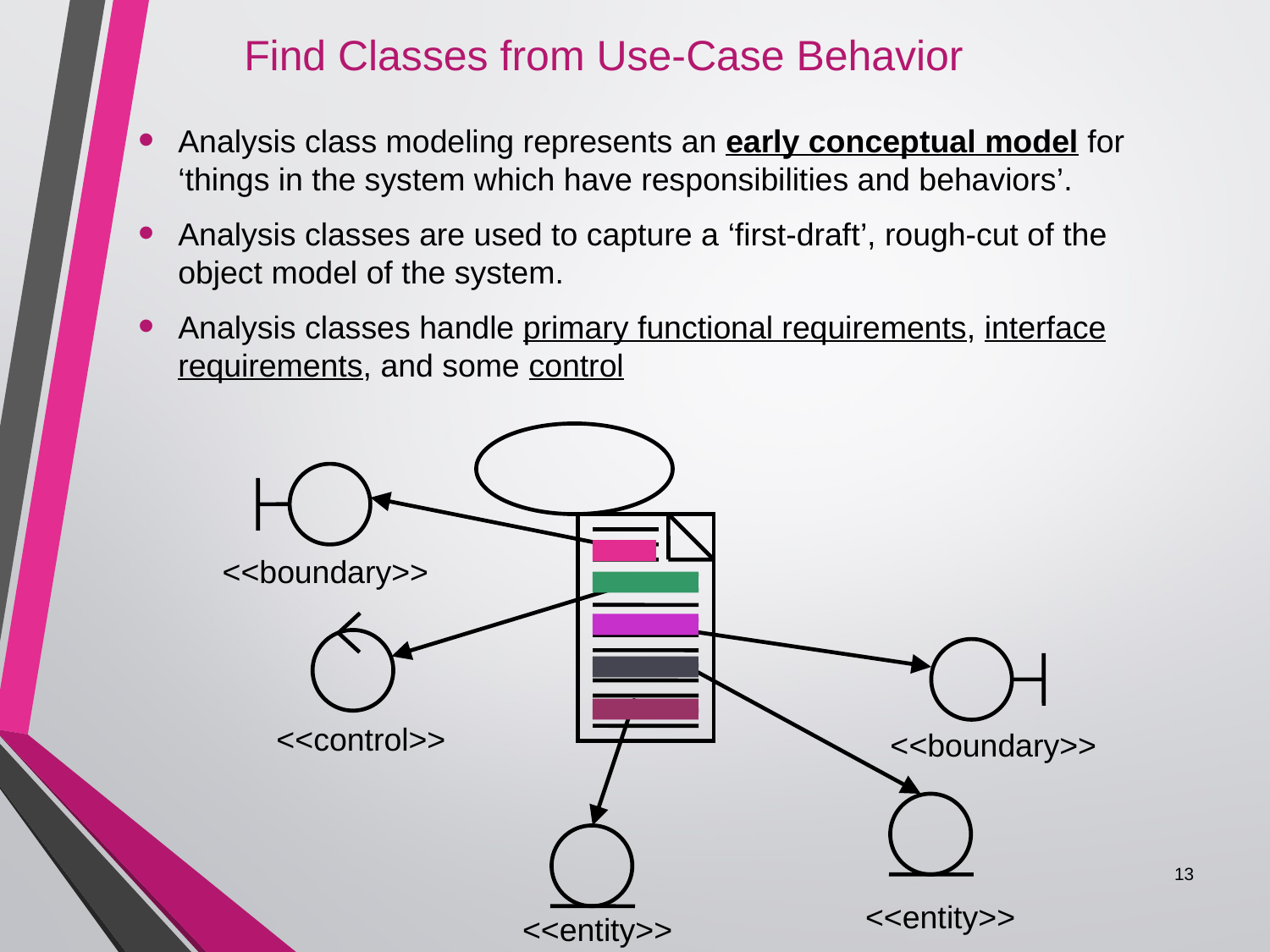

# Find Classes from Use-Case Behavior
Analysis class modeling represents an early conceptual model for ‘things in the system which have responsibilities and behaviors’.
Analysis classes are used to capture a ‘first-draft’, rough-cut of the object model of the system.
Analysis classes handle primary functional requirements, interface requirements, and some control

<<boundary>>

<<control>>
<<boundary>>

13
<<entity>>
<<entity>>
13